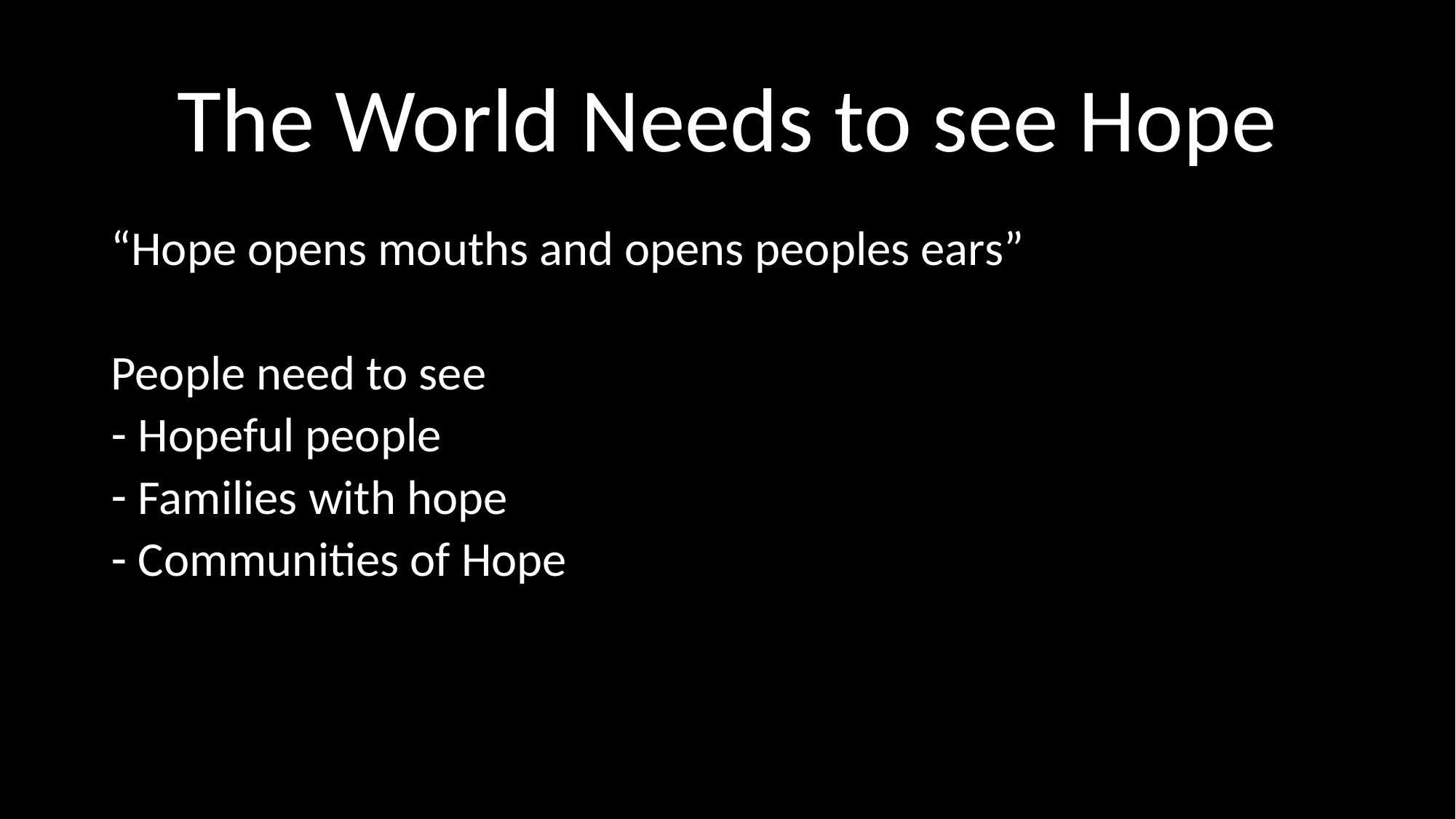

# The World Needs to see Hope
“Hope opens mouths and opens peoples ears”

People need to see
Hopeful people
Families with hope
Communities of Hope